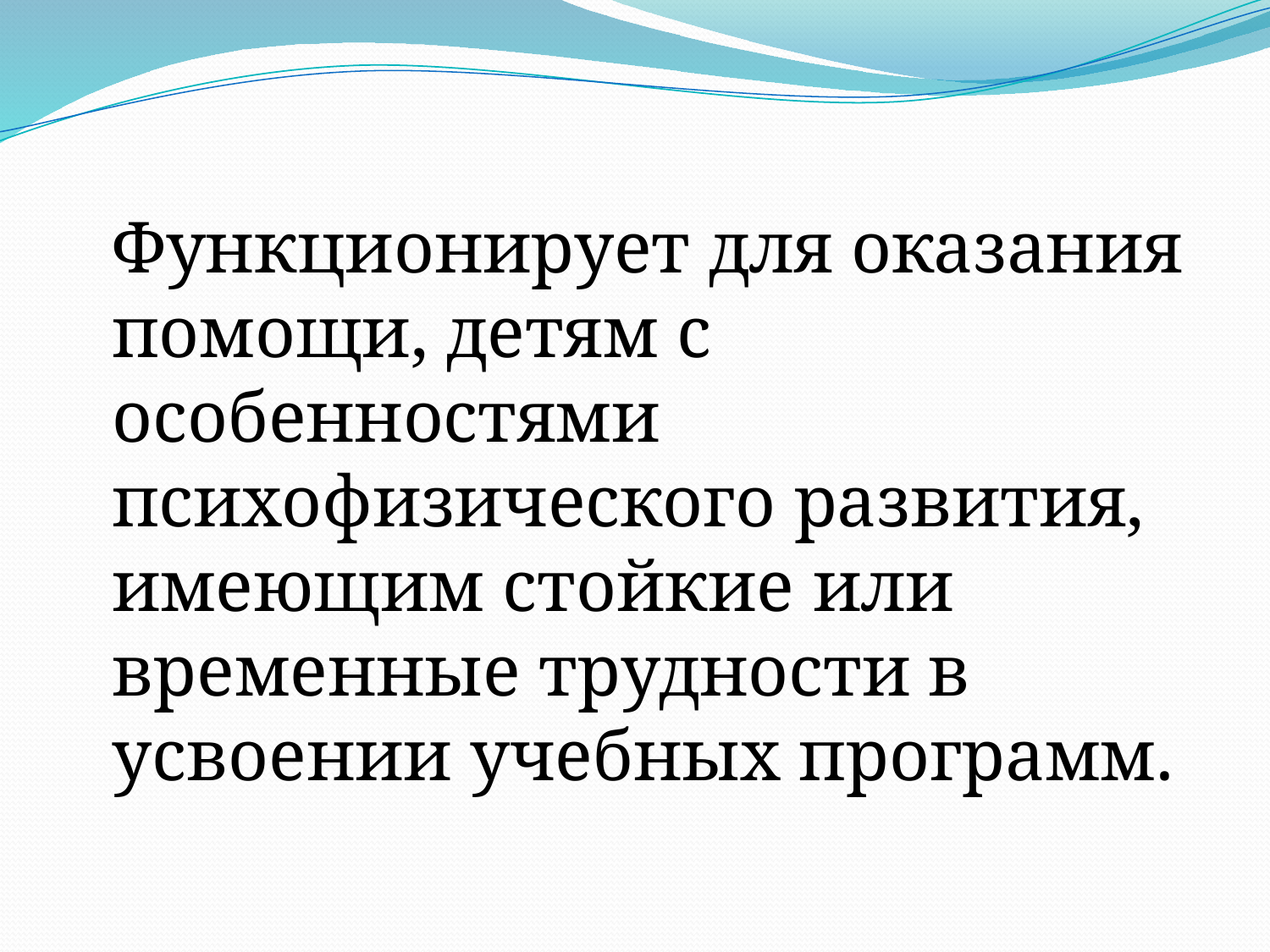

#
Функционирует для оказания помощи, детям с особенностями психофизического развития, имеющим стойкие или временные трудности в усвоении учебных программ.